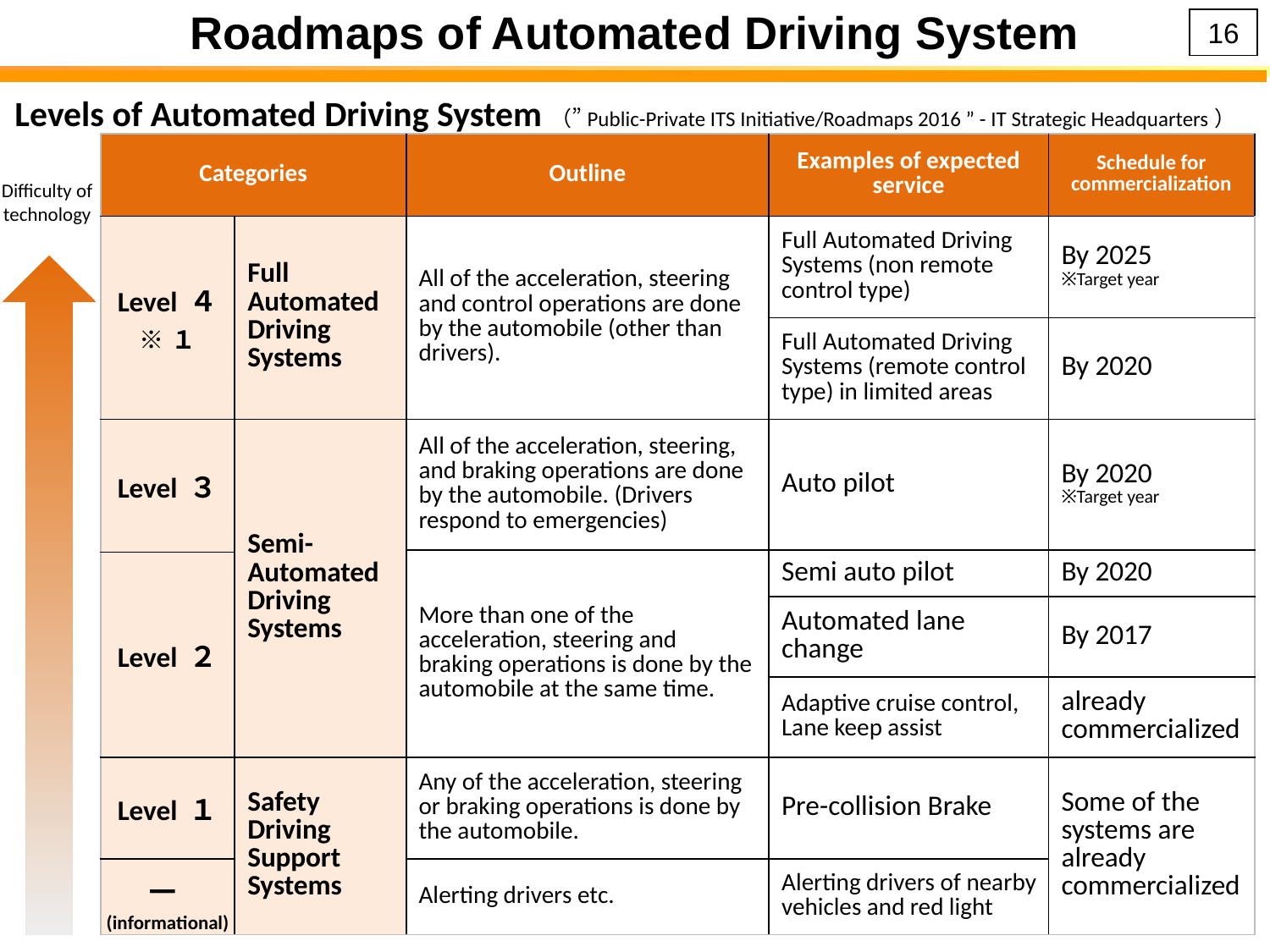

# Roadmaps of Automated Driving System
16
Levels of Automated Driving System（”Public-Private ITS Initiative/Roadmaps 2016 ” - IT Strategic Headquarters）
| Categories |  | Outline | Examples of expected service | Schedule for commercialization |
| --- | --- | --- | --- | --- |
| Level ４ ※１ | Full Automated Driving Systems | All of the acceleration, steering and control operations are done by the automobile (other than drivers). | Full Automated Driving Systems (non remote control type) | By 2025 ※Target year |
|  |  |  | Full Automated Driving Systems (remote control type) in limited areas | By 2020 |
| Level ３ | Semi-Automated Driving Systems | All of the acceleration, steering, and braking operations are done by the automobile. (Drivers respond to emergencies) | Auto pilot | By 2020 ※Target year |
|  |  | More than one of the acceleration, steering and braking operations is done by the automobile at the same time. | Semi auto pilot | By 2020 |
| Level ２ |  |  |  |  |
|  |  |  | Automated lane change | By 2017 |
|  |  |  | Adaptive cruise control, Lane keep assist | already commercialized |
| Level １ | Safety Driving Support Systems | Any of the acceleration, steering or braking operations is done by the automobile. | Pre-collision Brake | Some of the systems are already commercialized |
| －(informational) |  | Alerting drivers etc. | Alerting drivers of nearby vehicles and red light |  |
Difficulty of technology